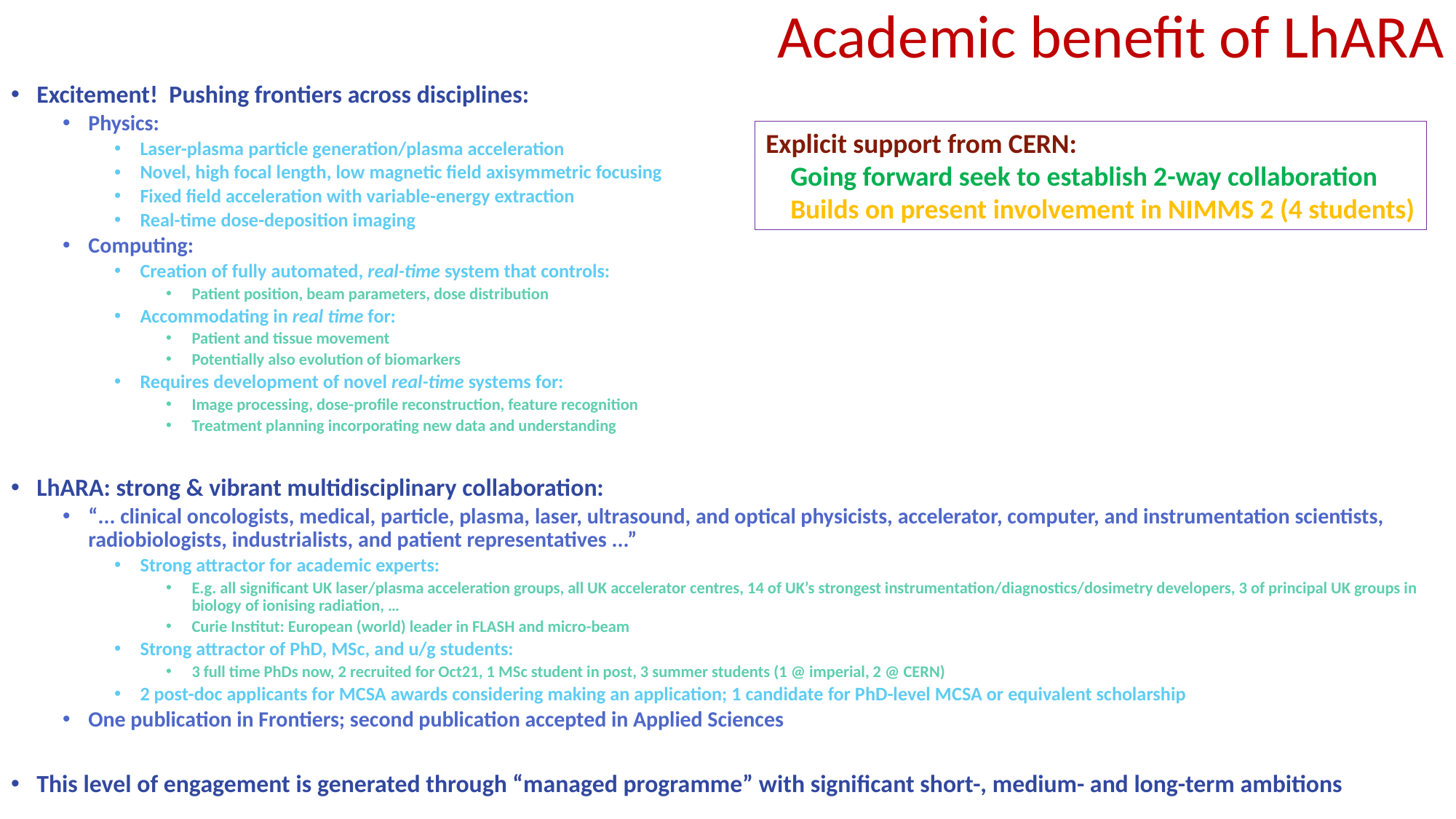

# Academic benefit of LhARA
Excitement!  Pushing frontiers across disciplines:
Physics:
Laser-plasma particle generation/plasma acceleration
Novel, high focal length, low magnetic field axisymmetric focusing
Fixed field acceleration with variable-energy extraction
Real-time dose-deposition imaging
Computing:
Creation of fully automated, real-time system that controls:
Patient position, beam parameters, dose distribution
Accommodating in real time for:
Patient and tissue movement
Potentially also evolution of biomarkers
Requires development of novel real-time systems for:
Image processing, dose-profile reconstruction, feature recognition
Treatment planning incorporating new data and understanding

LhARA: strong & vibrant multidisciplinary collaboration:
“... clinical oncologists, medical, particle, plasma, laser, ultrasound, and optical physicists, accelerator, computer, and instrumentation scientists, radiobiologists, industrialists, and patient representatives ...”
Strong attractor for academic experts:
E.g. all significant UK laser/plasma acceleration groups, all UK accelerator centres, 14 of UK’s strongest instrumentation/diagnostics/dosimetry developers, 3 of principal UK groups in biology of ionising radiation, …
Curie Institut: European (world) leader in FLASH and micro-beam
Strong attractor of PhD, MSc, and u/g students:
3 full time PhDs now, 2 recruited for Oct21, 1 MSc student in post, 3 summer students (1 @ imperial, 2 @ CERN)
2 post-doc applicants for MCSA awards considering making an application; 1 candidate for PhD-level MCSA or equivalent scholarship
One publication in Frontiers; second publication accepted in Applied Sciences

This level of engagement is generated through “managed programme” with significant short-, medium- and long-term ambitions
Explicit support from CERN:
    Going forward seek to establish 2-way collaboration
    Builds on present involvement in NIMMS 2 (4 students)